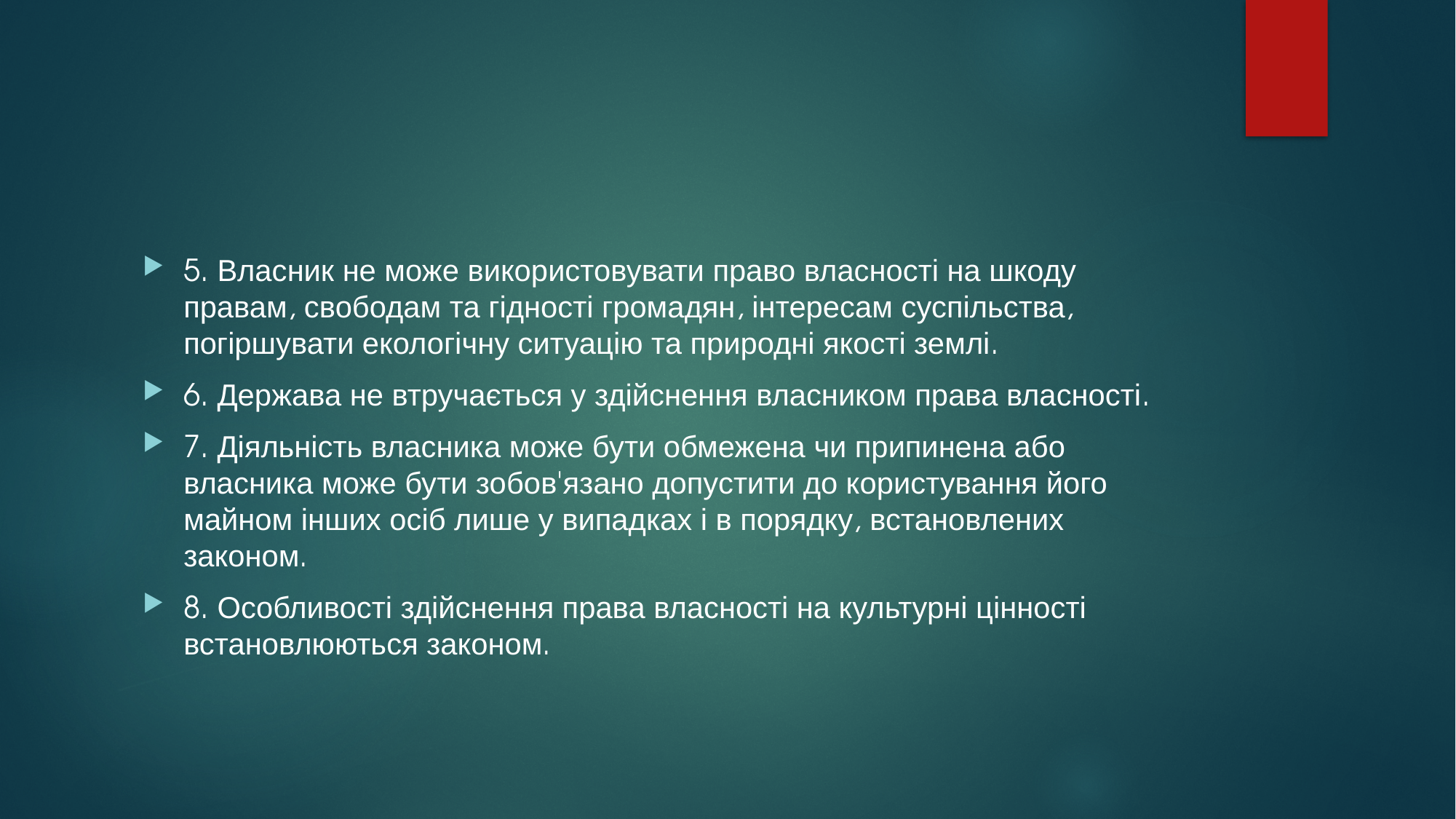

#
5. Власник не може використовувати право власності на шкоду правам, свободам та гідності громадян, інтересам суспільства, погіршувати екологічну ситуацію та природні якості землі.
6. Держава не втручається у здійснення власником права власності.
7. Діяльність власника може бути обмежена чи припинена або власника може бути зобов'язано допустити до користування його майном інших осіб лише у випадках і в порядку, встановлених законом.
8. Особливості здійснення права власності на культурні цінності встановлюються законом.